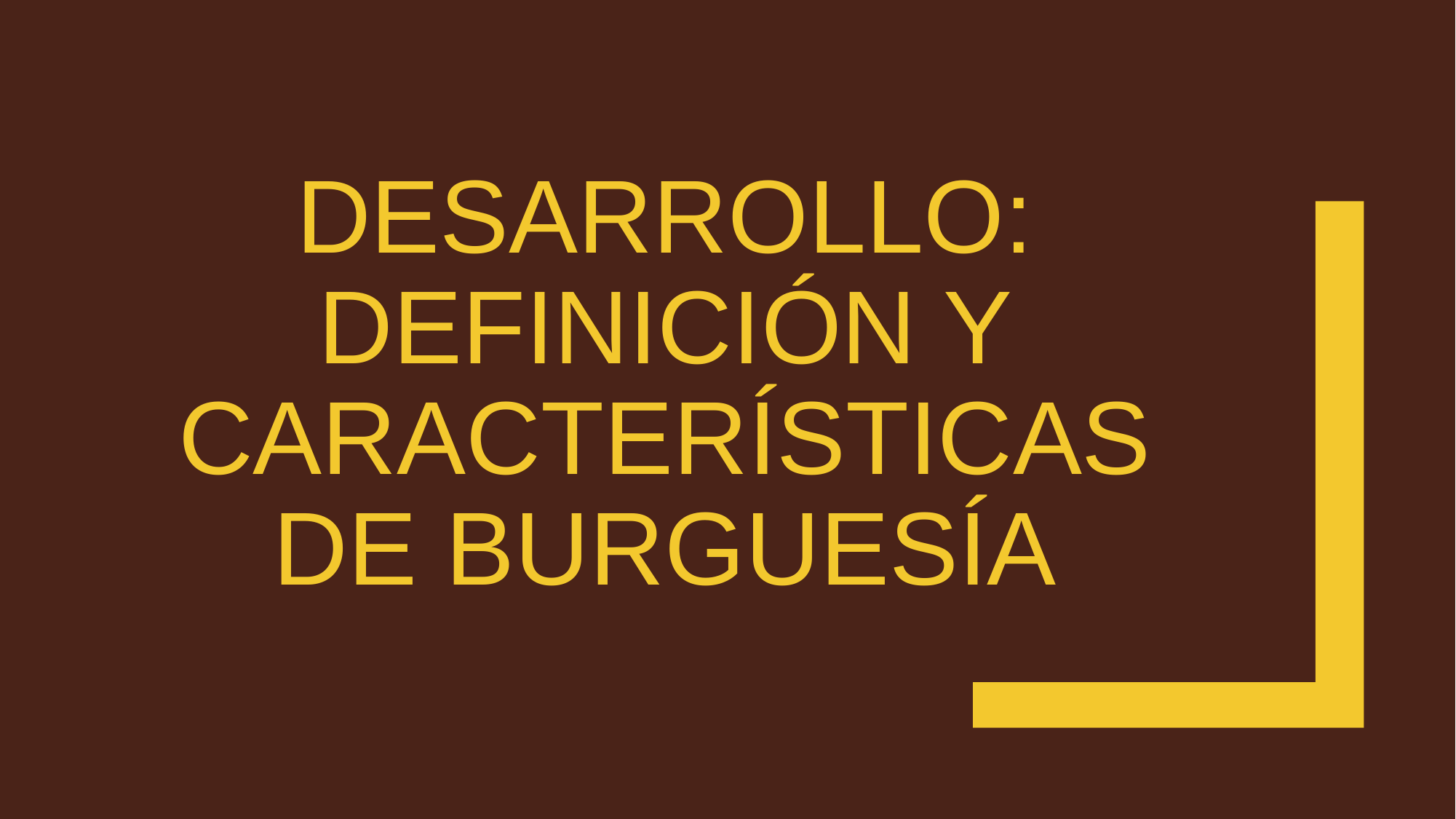

# Desarrollo: Definición y características de Burguesía